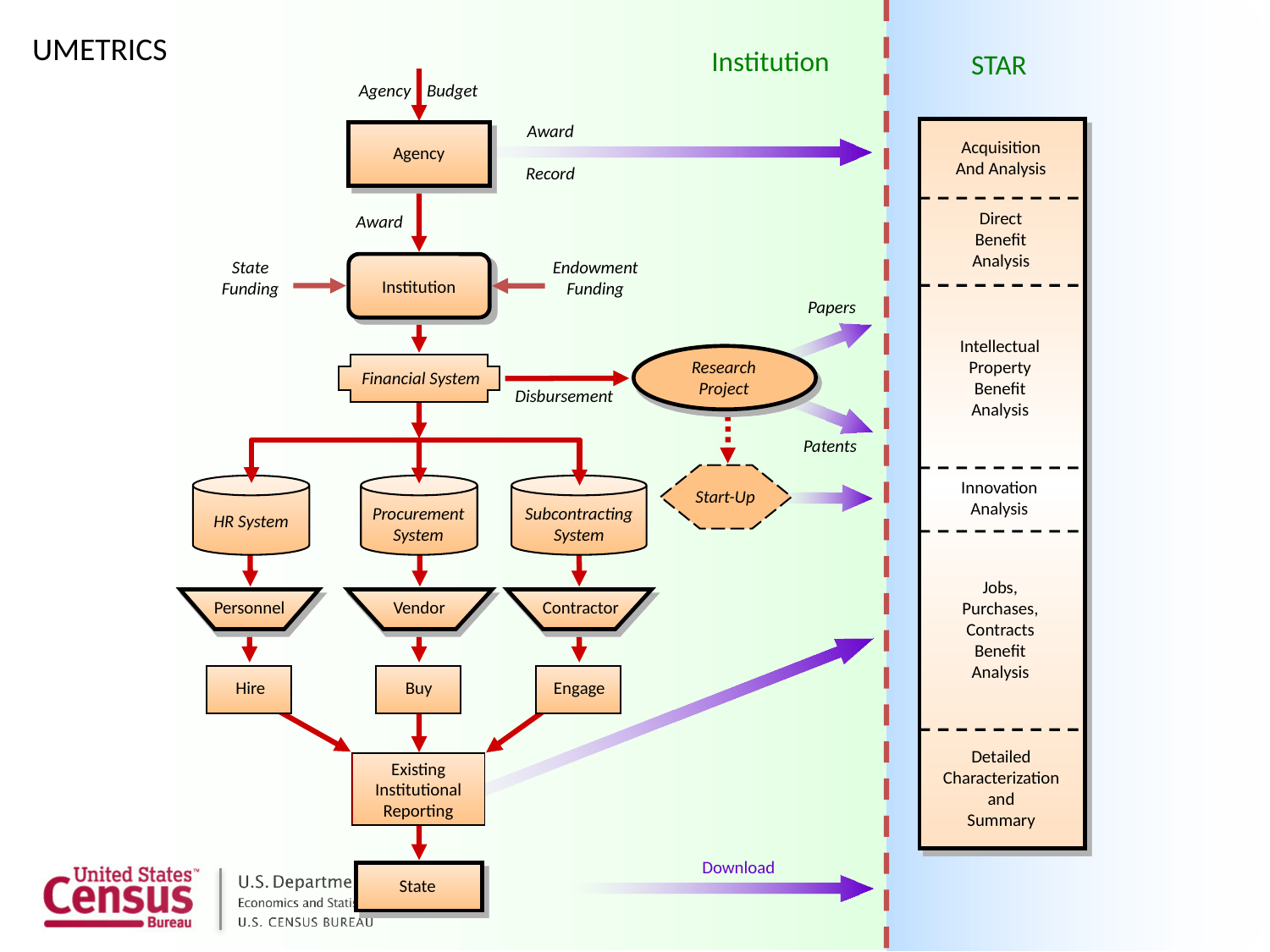

UMETRICS
Institution
STAR

Agency    Budget
Award

Record

Agency

Award
State
Funding
Endowment
Funding

Institution
Papers

Research
Project

Financial System
Disbursement

Patents

Start-Up

Procurement
System
Subcontracting
System
HR System

Personnel
Vendor
Contractor

Hire
Buy
Engage

Existing
Institutional
Reporting

Download

State

Acquisition
And Analysis

Direct
Benefit
Analysis

Intellectual
Property
Benefit
Analysis

Innovation
Analysis

Jobs,
Purchases,
Contracts
Benefit
Analysis

Detailed
Characterization
and
Summary